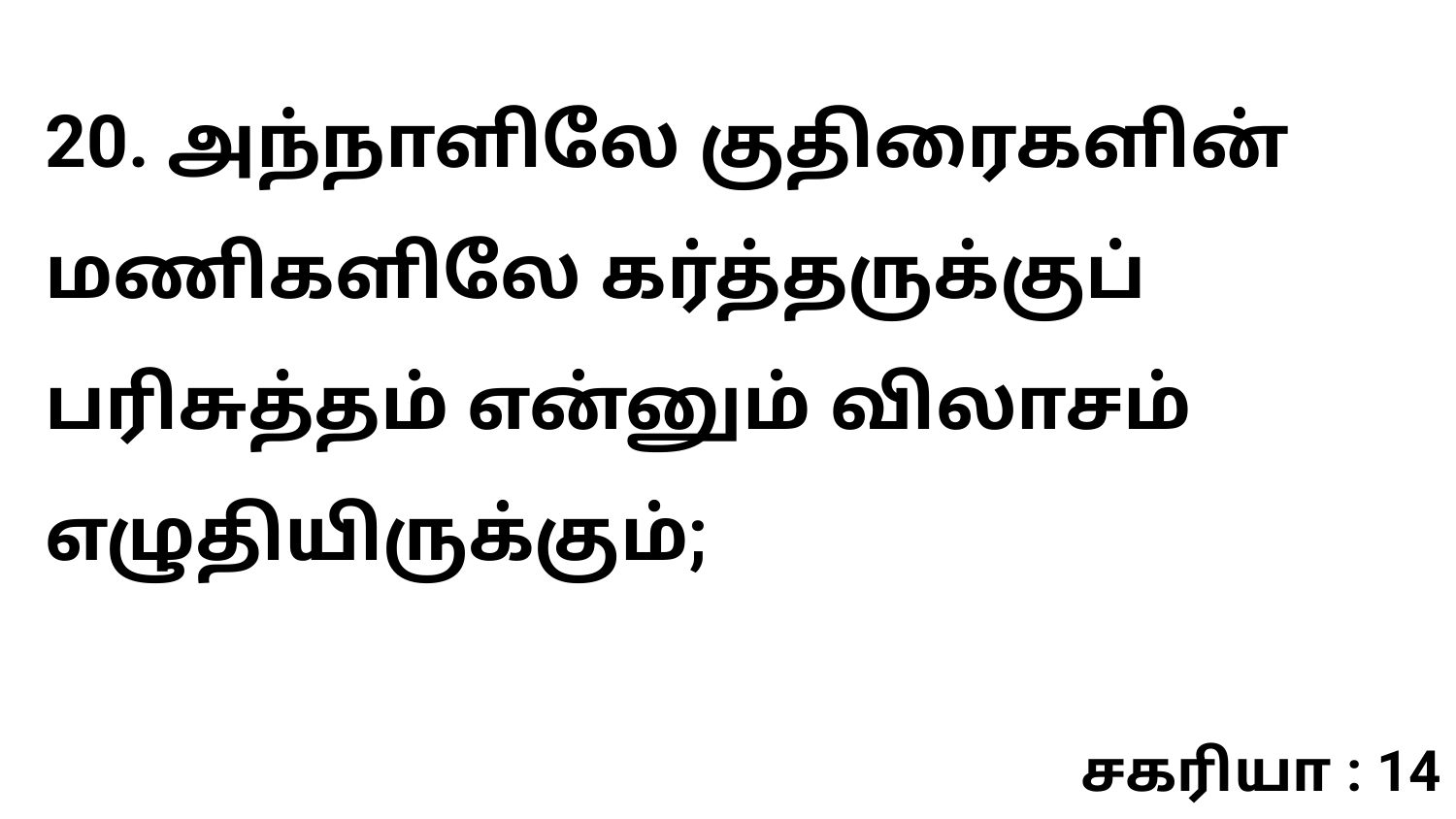

20. அந்நாளிலே குதிரைகளின் மணிகளிலே கர்த்தருக்குப் பரிசுத்தம் என்னும் விலாசம் எழுதியிருக்கும்;
சகரியா : 14